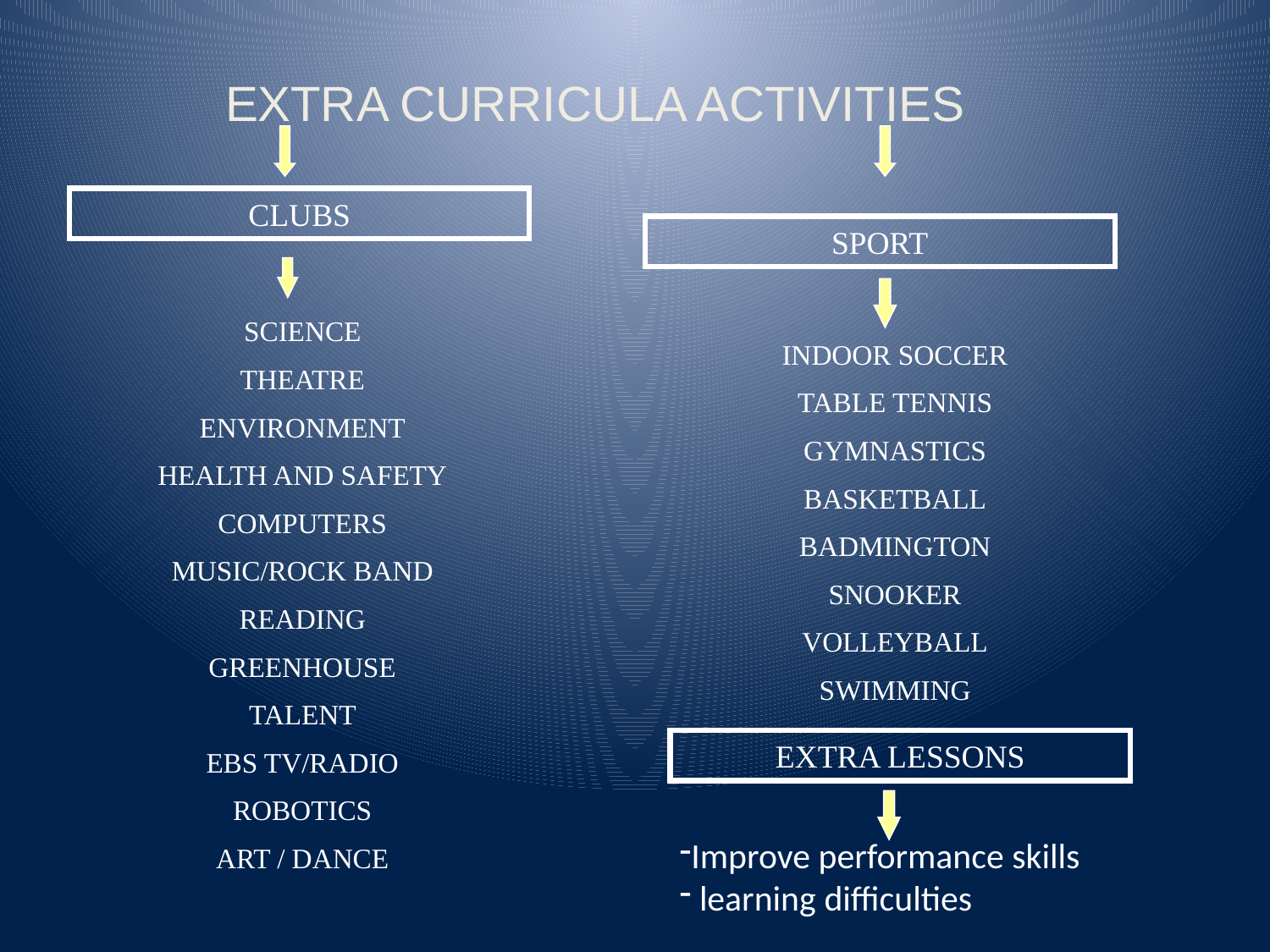

EXTRA CURRICULA ACTIVITIES

CLUBS
SPORT

SCIENCE
THEATRE
ENVIRONMENT
HEALTH AND SAFETY
COMPUTERS
MUSIC/ROCK BAND
READING
GREENHOUSE
TALENT
EBS TV/RADIO
ROBOTICS
ART / DANCE
INDOOR SOCCER
TABLE TENNIS
GYMNASTICS
BASKETBALL
BADMINGTON
SNOOKER
VOLLEYBALL
SWIMMING

EXTRA LESSONS

Improve performance skills
 learning difficulties